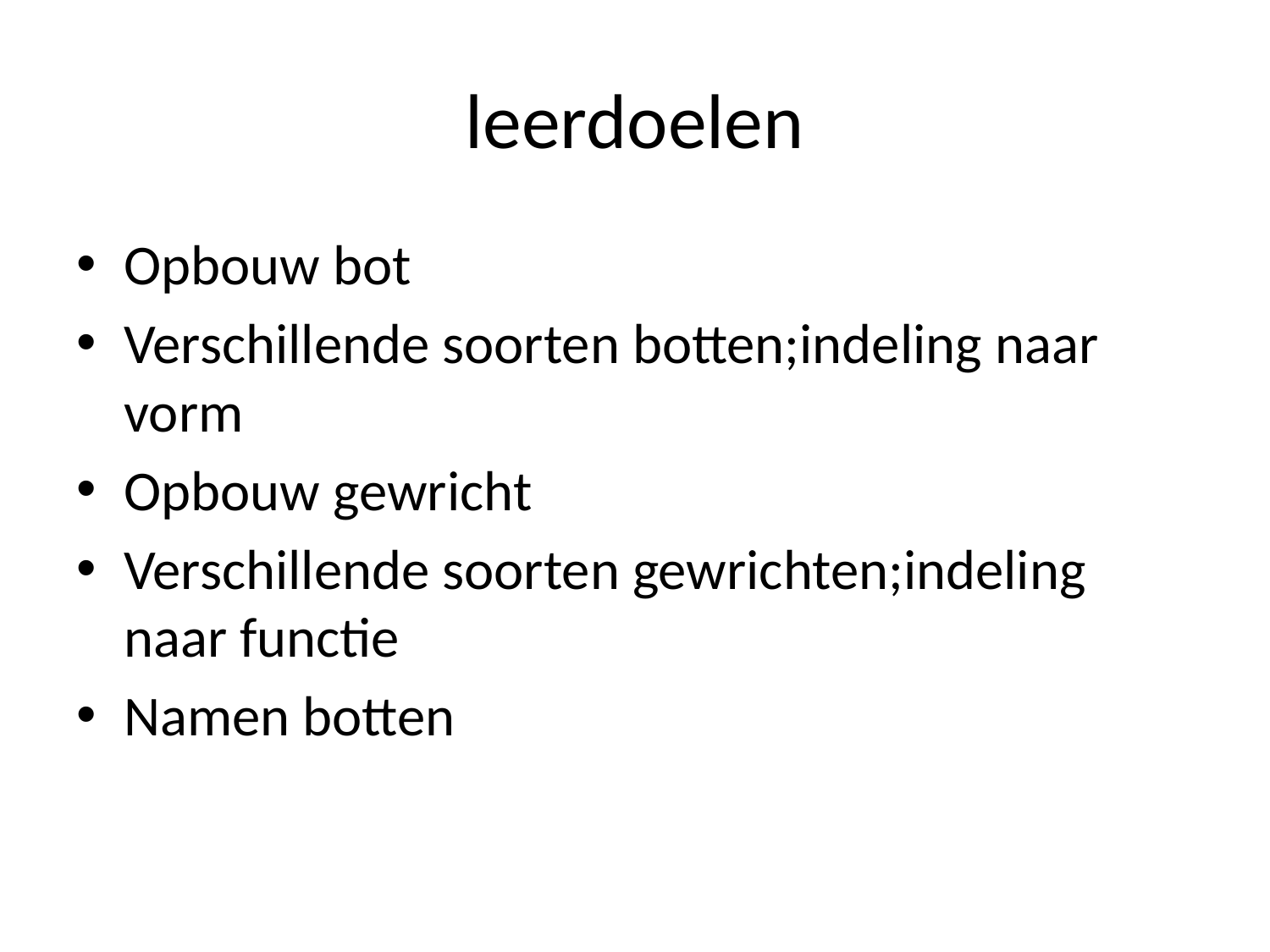

# leerdoelen
Opbouw bot
Verschillende soorten botten;indeling naar vorm
Opbouw gewricht
Verschillende soorten gewrichten;indeling naar functie
Namen botten